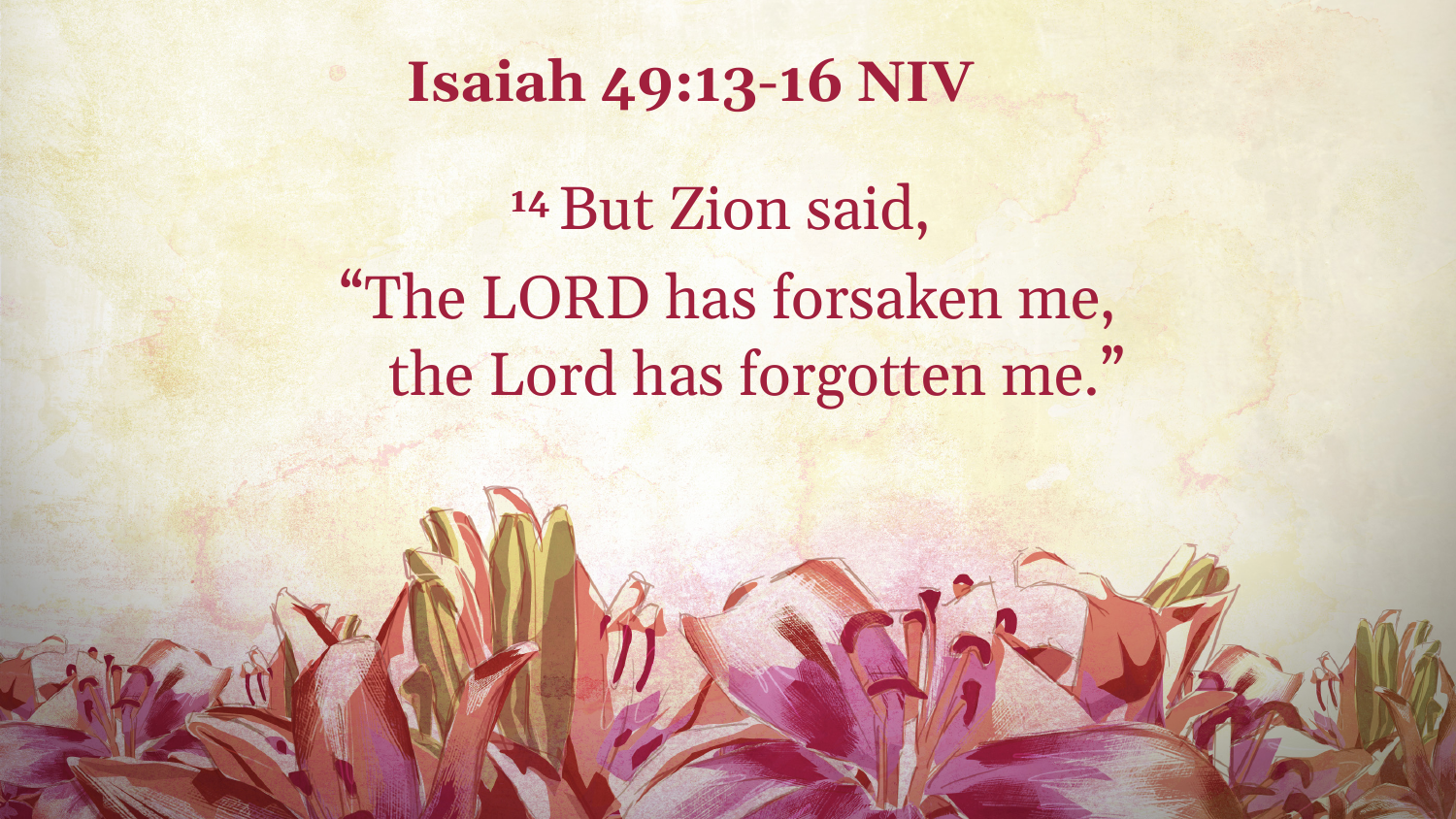

Isaiah 49:13-16 NIV
14 But Zion said,
“The Lord has forsaken me,
    the Lord has forgotten me.”